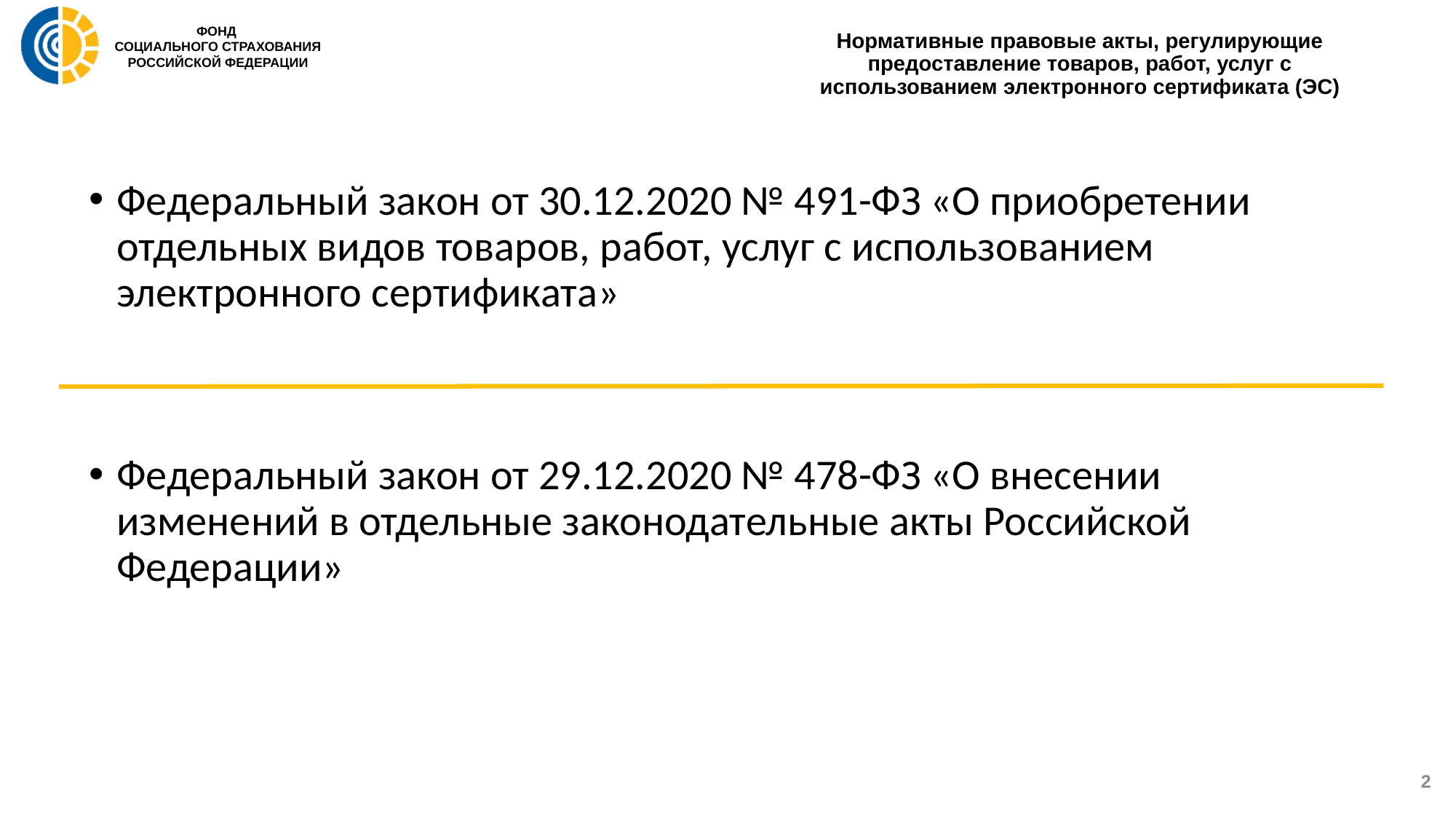

# Нормативные правовые акты, регулирующие предоставление товаров, работ, услуг с использованием электронного сертификата (ЭС)
Федеральный закон от 30.12.2020 № 491-ФЗ «О приобретении отдельных видов товаров, работ, услуг с использованием электронного сертификата»

Федеральный закон от 29.12.2020 № 478-ФЗ «О внесении изменений в отдельные законодательные акты Российской Федерации»
2